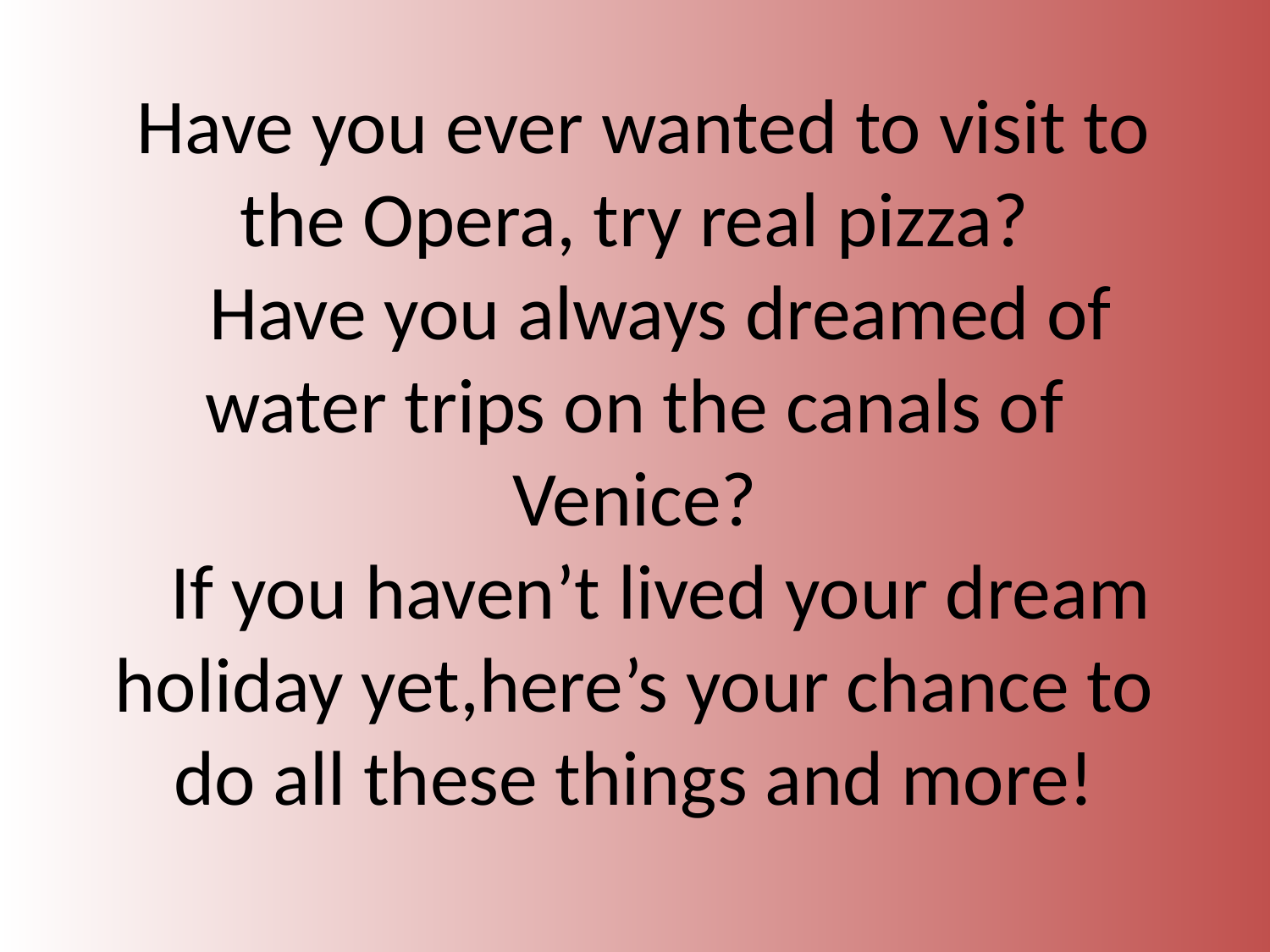

# Have you ever wanted to visit to the Opera, try real pizza? Have you always dreamed of water trips on the canals of Venice? If you haven’t lived your dream holiday yet,here’s your chance to do all these things and more!